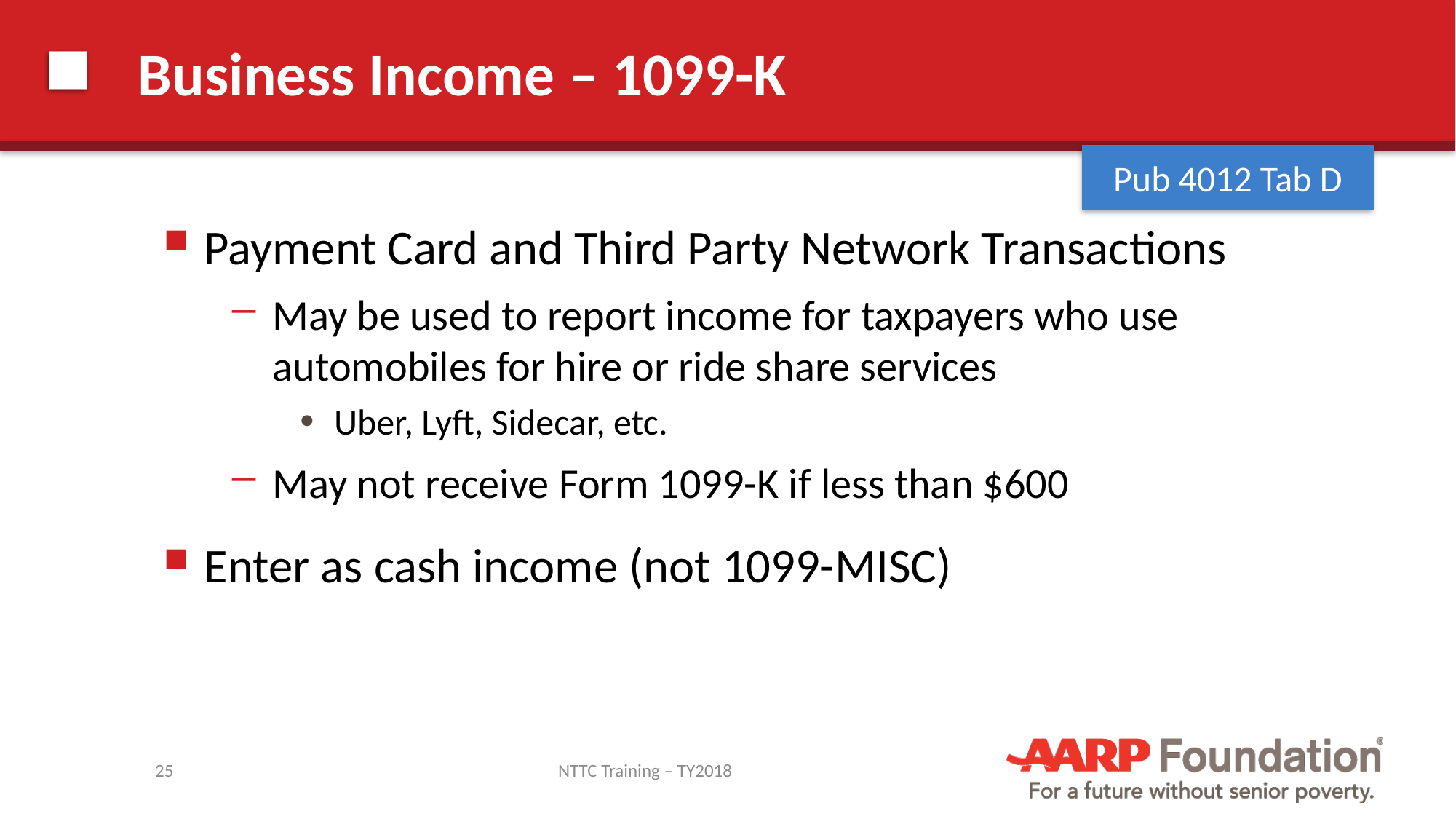

# Business Income – 1099-K
Pub 4012 Tab D
Payment Card and Third Party Network Transactions
May be used to report income for taxpayers who use automobiles for hire or ride share services
Uber, Lyft, Sidecar, etc.
May not receive Form 1099-K if less than $600
Enter as cash income (not 1099-MISC)
25
NTTC Training – TY2018